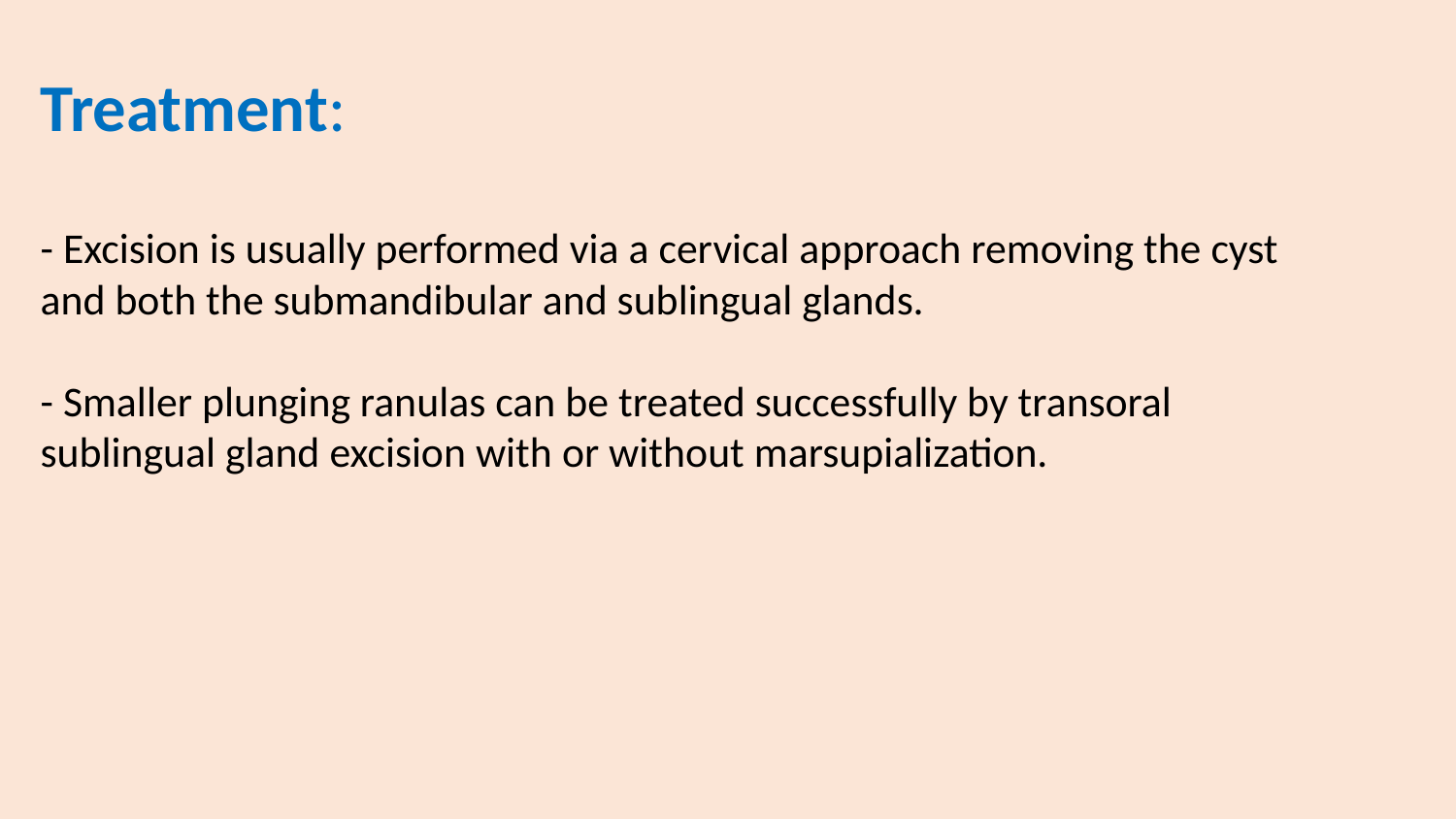

# Treatment:
- Excision is usually performed via a cervical approach removing the cyst and both the submandibular and sublingual glands.

- Smaller plunging ranulas can be treated successfully by transoral sublingual gland excision with or without marsupialization.